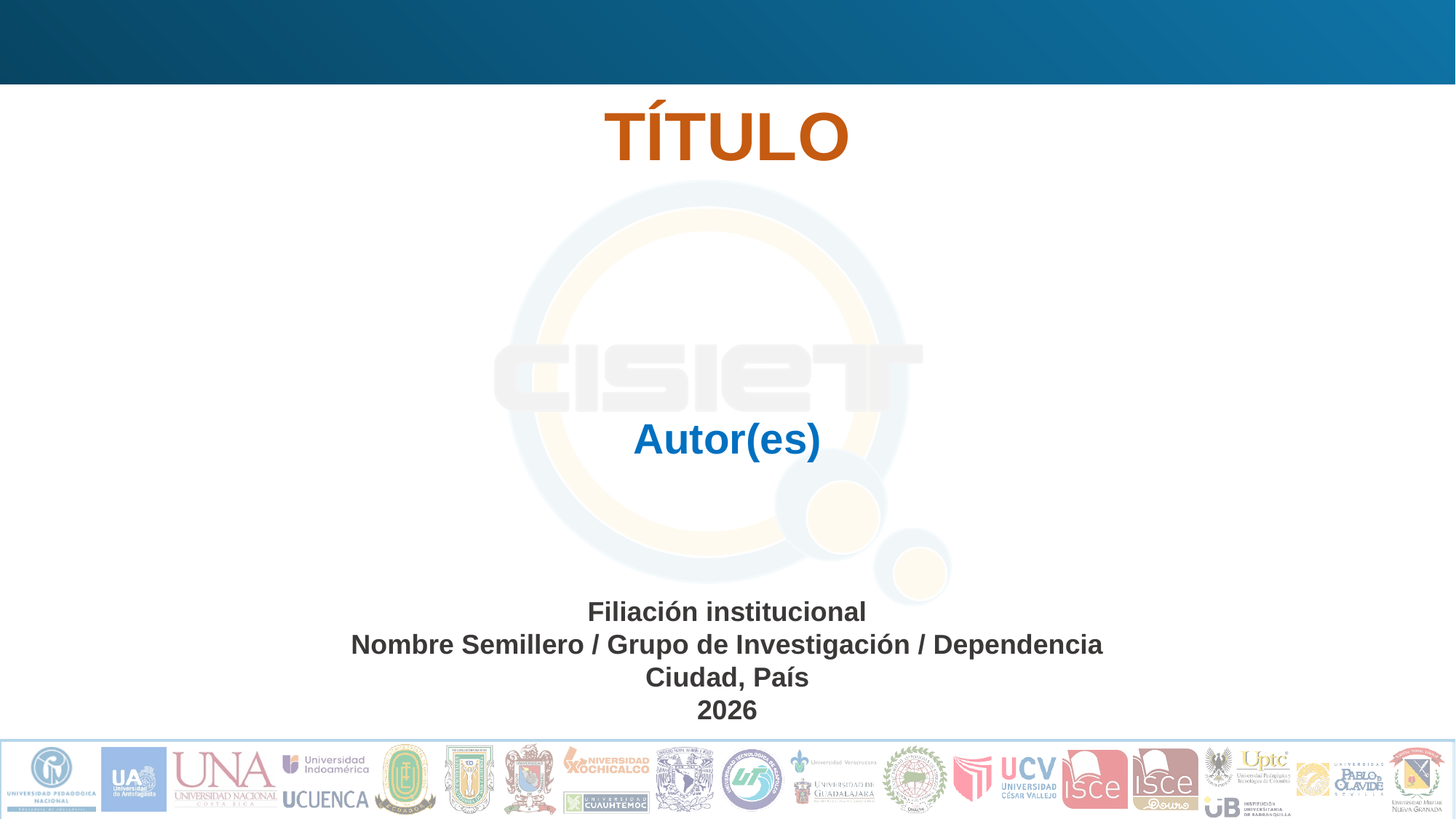

TÍTULO
Autor(es)
Filiación institucional
Nombre Semillero / Grupo de Investigación / Dependencia
Ciudad, País
2026